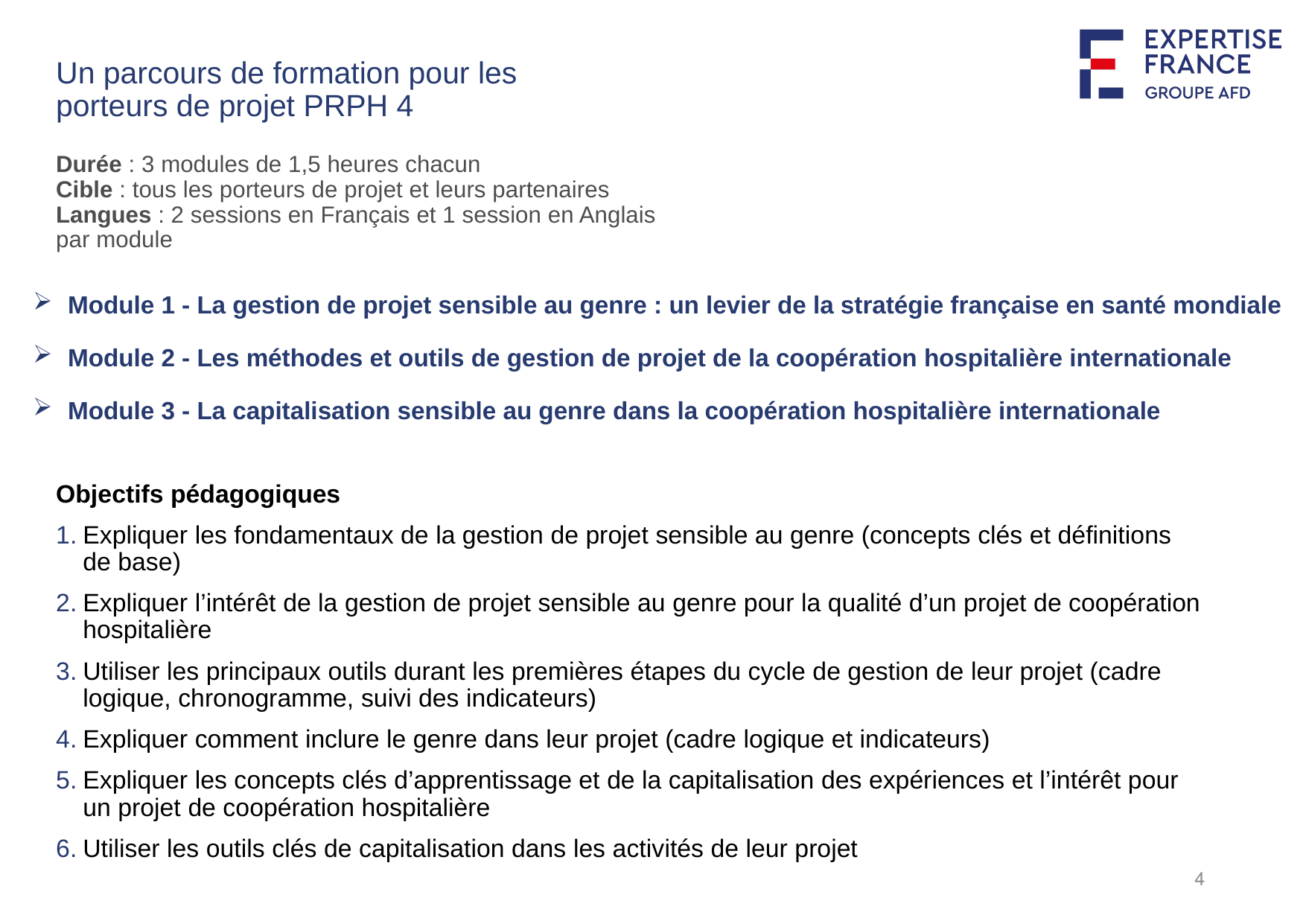

# Un parcours de formation pour les porteurs de projet PRPH 4
Durée : 3 modules de 1,5 heures chacun
Cible : tous les porteurs de projet et leurs partenaires
Langues : 2 sessions en Français et 1 session en Anglais par module
Module 1 - La gestion de projet sensible au genre : un levier de la stratégie française en santé mondiale
Module 2 - Les méthodes et outils de gestion de projet de la coopération hospitalière internationale
Module 3 - La capitalisation sensible au genre dans la coopération hospitalière internationale
Objectifs pédagogiques
Expliquer les fondamentaux de la gestion de projet sensible au genre (concepts clés et définitions de base)
Expliquer l’intérêt de la gestion de projet sensible au genre pour la qualité d’un projet de coopération hospitalière
Utiliser les principaux outils durant les premières étapes du cycle de gestion de leur projet (cadre logique, chronogramme, suivi des indicateurs)
Expliquer comment inclure le genre dans leur projet (cadre logique et indicateurs)
Expliquer les concepts clés d’apprentissage et de la capitalisation des expériences et l’intérêt pour un projet de coopération hospitalière
Utiliser les outils clés de capitalisation dans les activités de leur projet

4